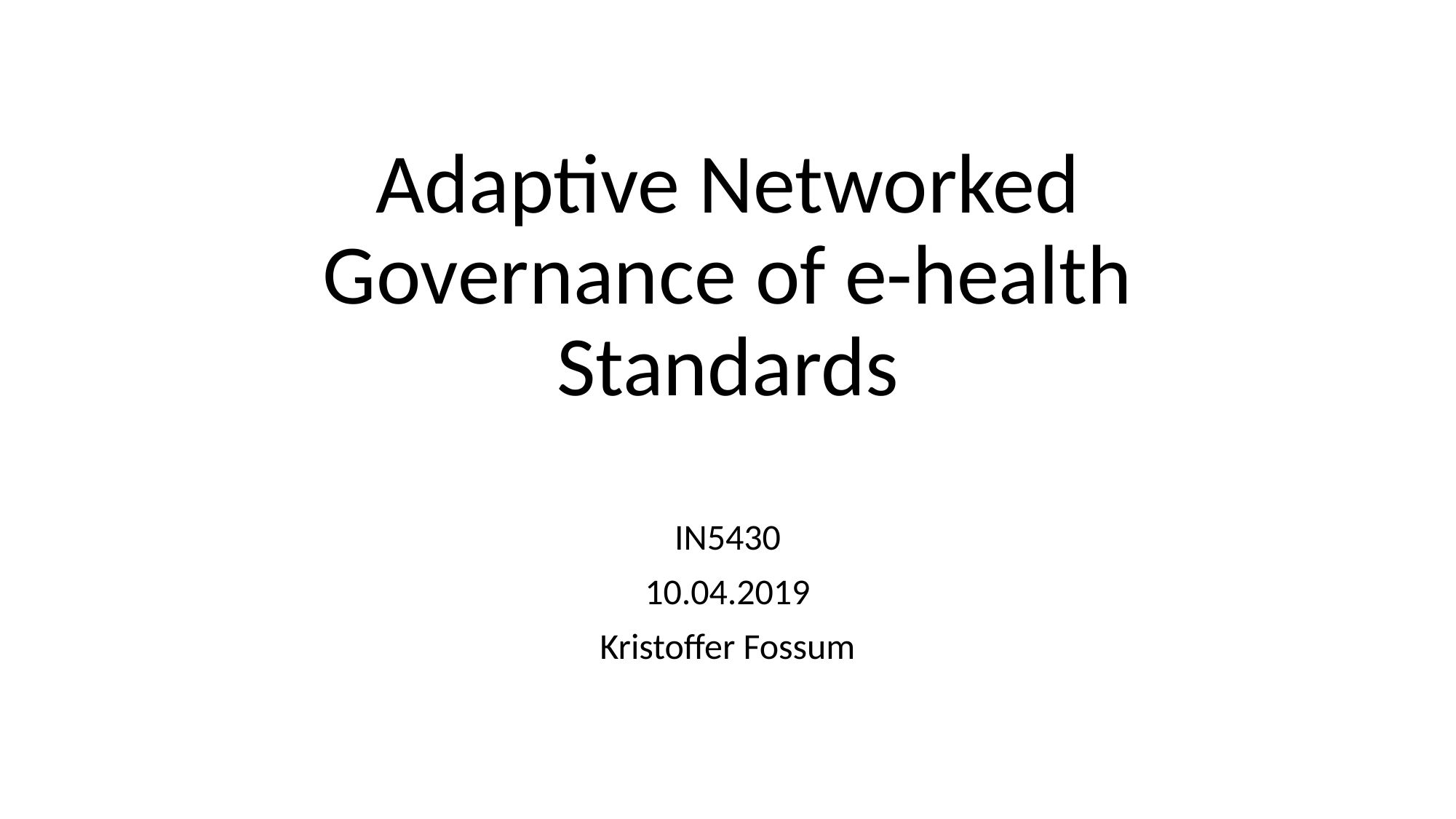

# Adaptive Networked Governance of e-health Standards
IN5430
10.04.2019
Kristoffer Fossum